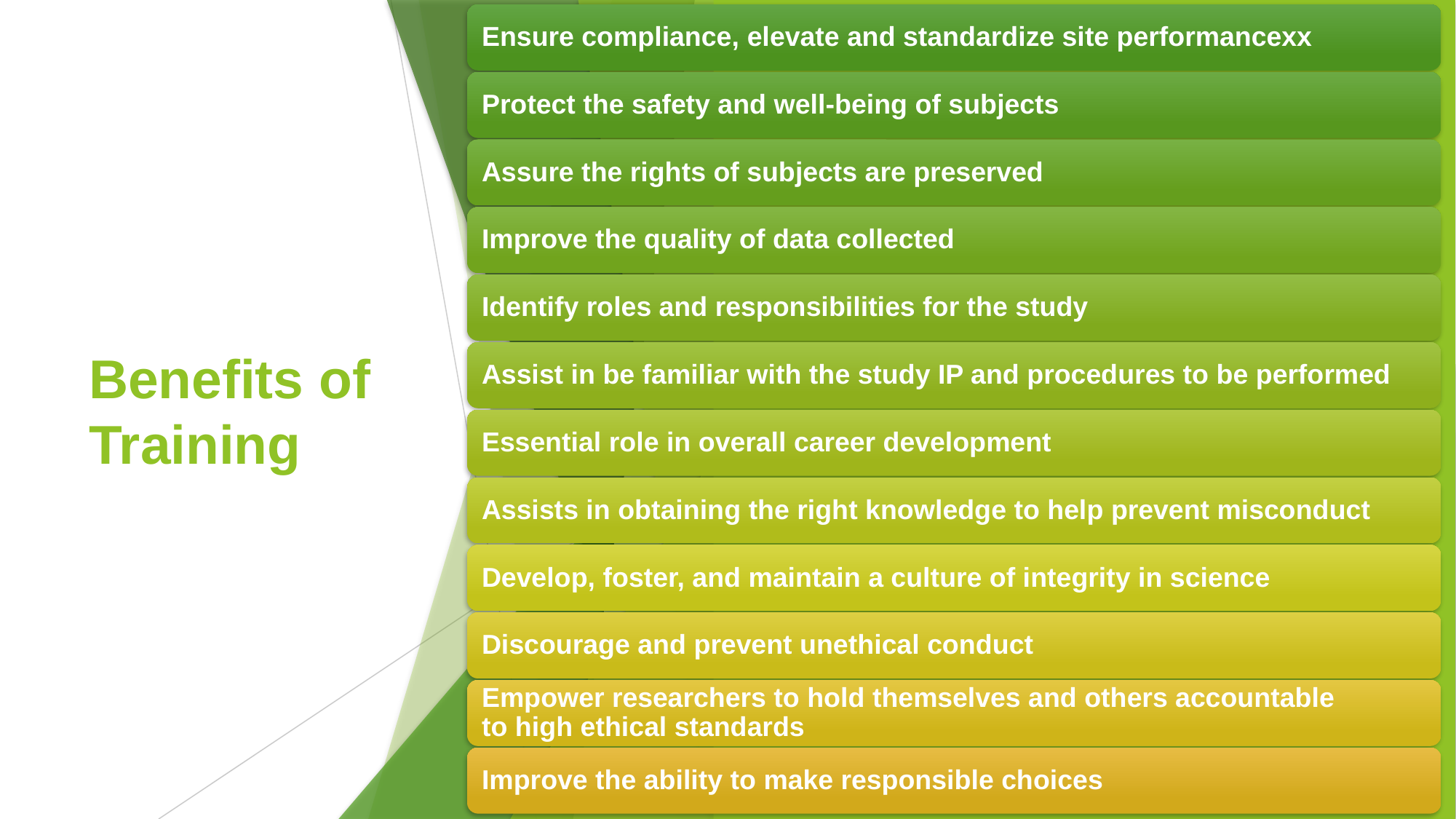

Ensure compliance, elevate and standardize site performancexx
Protect the safety and well-being of subjects
Assure the rights of subjects are preserved
Improve the quality of data collected
Identify roles and responsibilities for the study
Assist in be familiar with the study IP and procedures to be performed
Essential role in overall career development
Assists in obtaining the right knowledge to help prevent misconduct
Develop, foster, and maintain a culture of integrity in science
Discourage and prevent unethical conduct
Empower researchers to hold themselves and others accountable to high ethical standards
Improve the ability to make responsible choices
# Benefits of Training